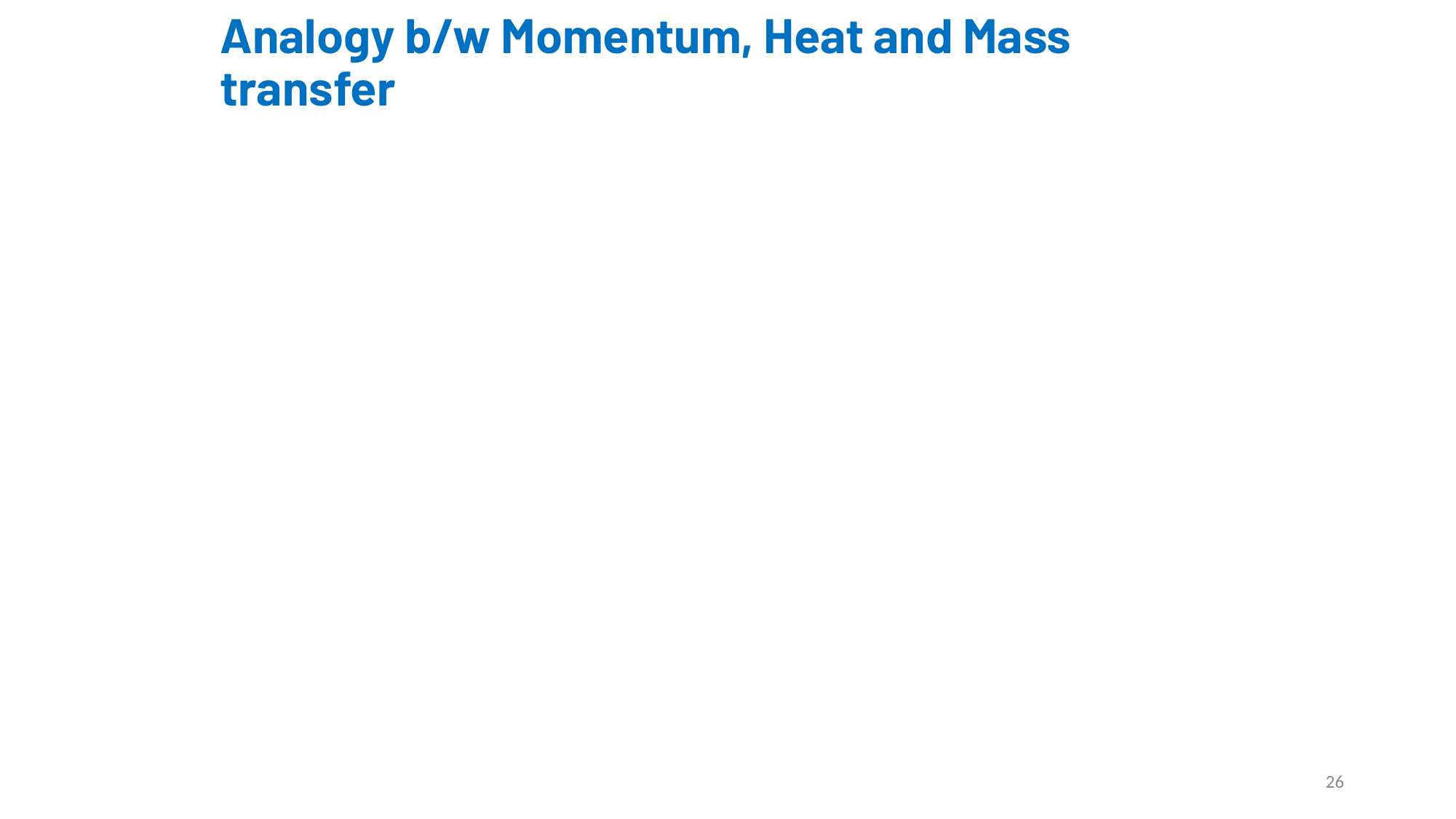

# Analogy b/w Momentum, Heat and Mass transfer
26